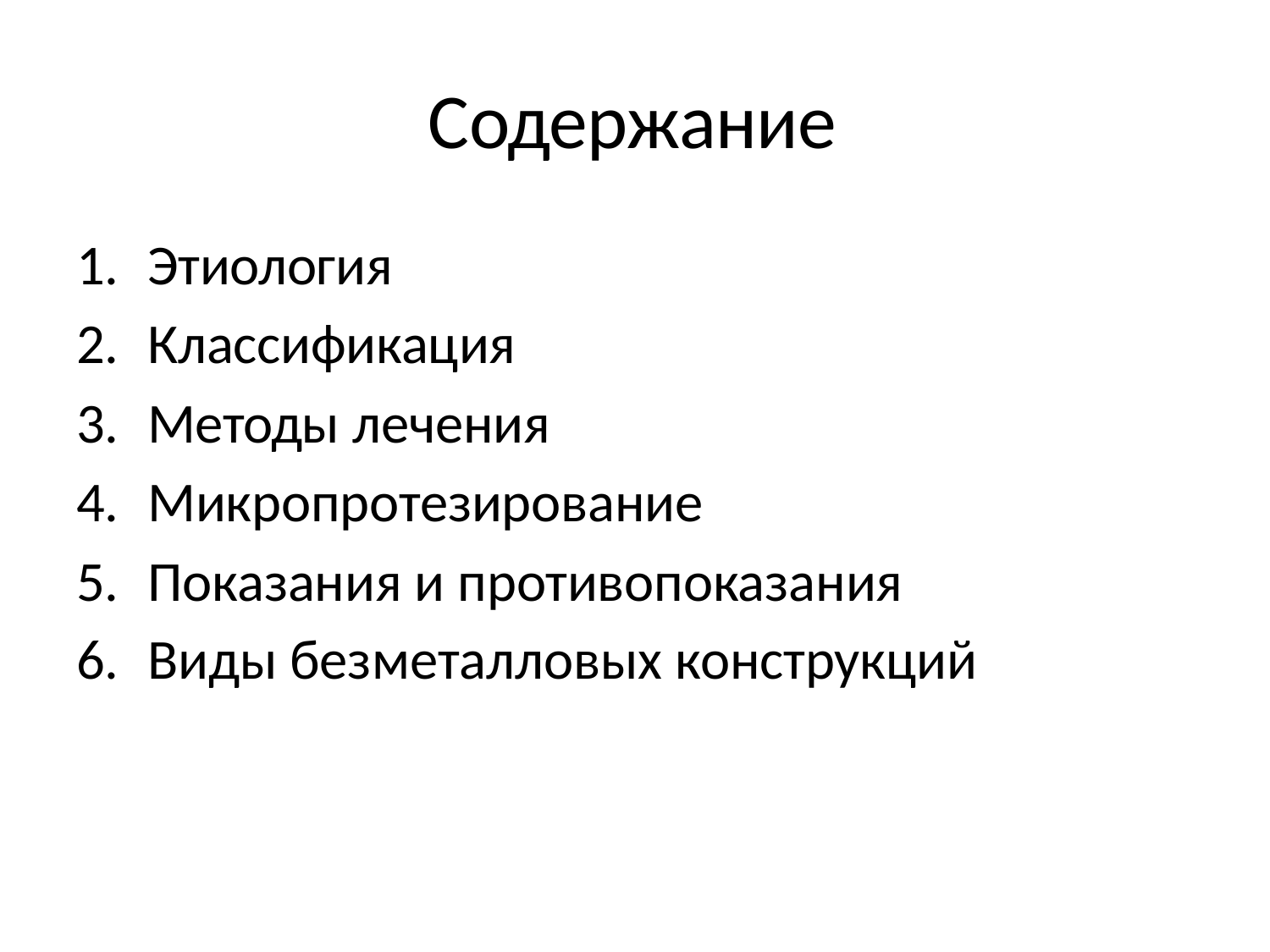

# Содержание
Этиология
Классификация
Методы лечения
Микропротезирование
Показания и противопоказания
Виды безметалловых конструкций